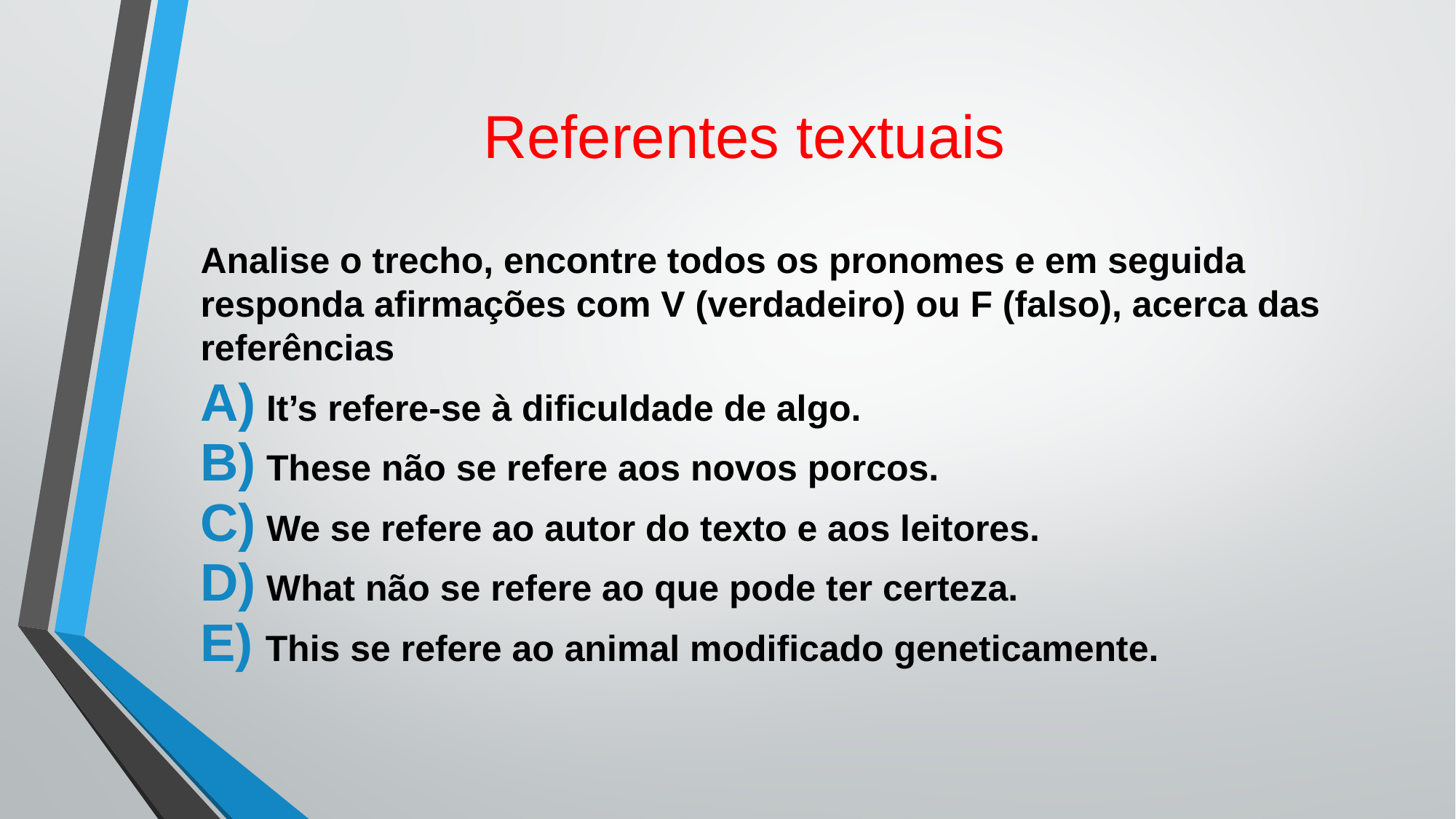

# Referentes textuais
Analise o trecho, encontre todos os pronomes e em seguida responda afirmações com V (verdadeiro) ou F (falso), acerca das referências
 It’s refere-se à dificuldade de algo.
 These não se refere aos novos porcos.
 We se refere ao autor do texto e aos leitores.
 What não se refere ao que pode ter certeza.
 This se refere ao animal modificado geneticamente.